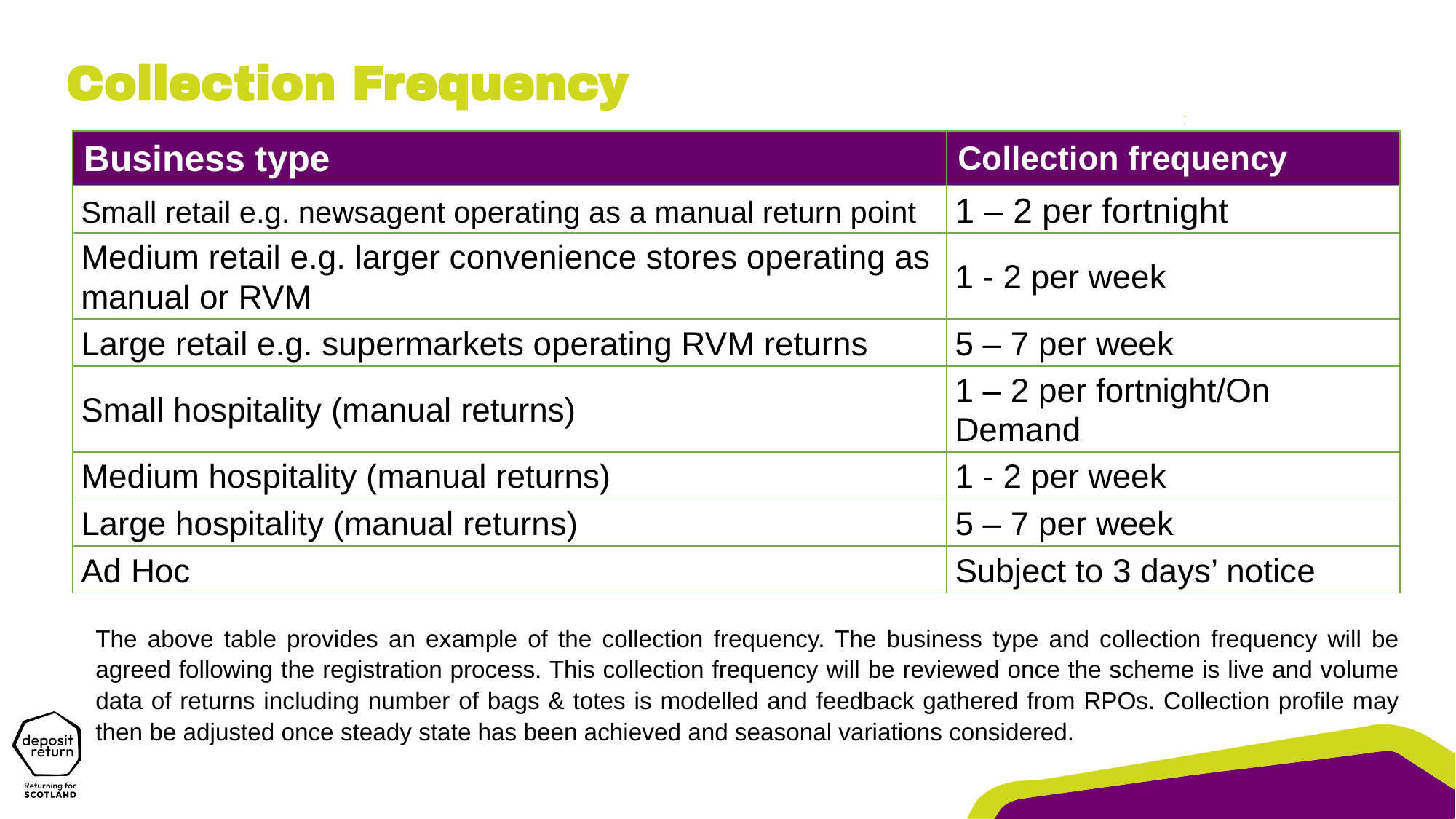

Collection Frequency

| Business type | Collection frequency |
| --- | --- |
| Small retail e.g. newsagent operating as a manual return point | 1 – 2 per fortnight |
| Medium retail e.g. larger convenience stores operating as manual or RVM | 1 - 2 per week |
| Large retail e.g. supermarkets operating RVM returns | 5 – 7 per week |
| Small hospitality (manual returns) | 1 – 2 per fortnight/On Demand |
| Medium hospitality (manual returns) | 1 - 2 per week |
| Large hospitality (manual returns) | 5 – 7 per week |
| Ad Hoc | Subject to 3 days’ notice |

The above table provides an example of the collection frequency. The business type and collection frequency will be agreed following the registration process. This collection frequency will be reviewed once the scheme is live and volume data of returns including number of bags & totes is modelled and feedback gathered from RPOs. Collection profile may then be adjusted once steady state has been achieved and seasonal variations considered.
​